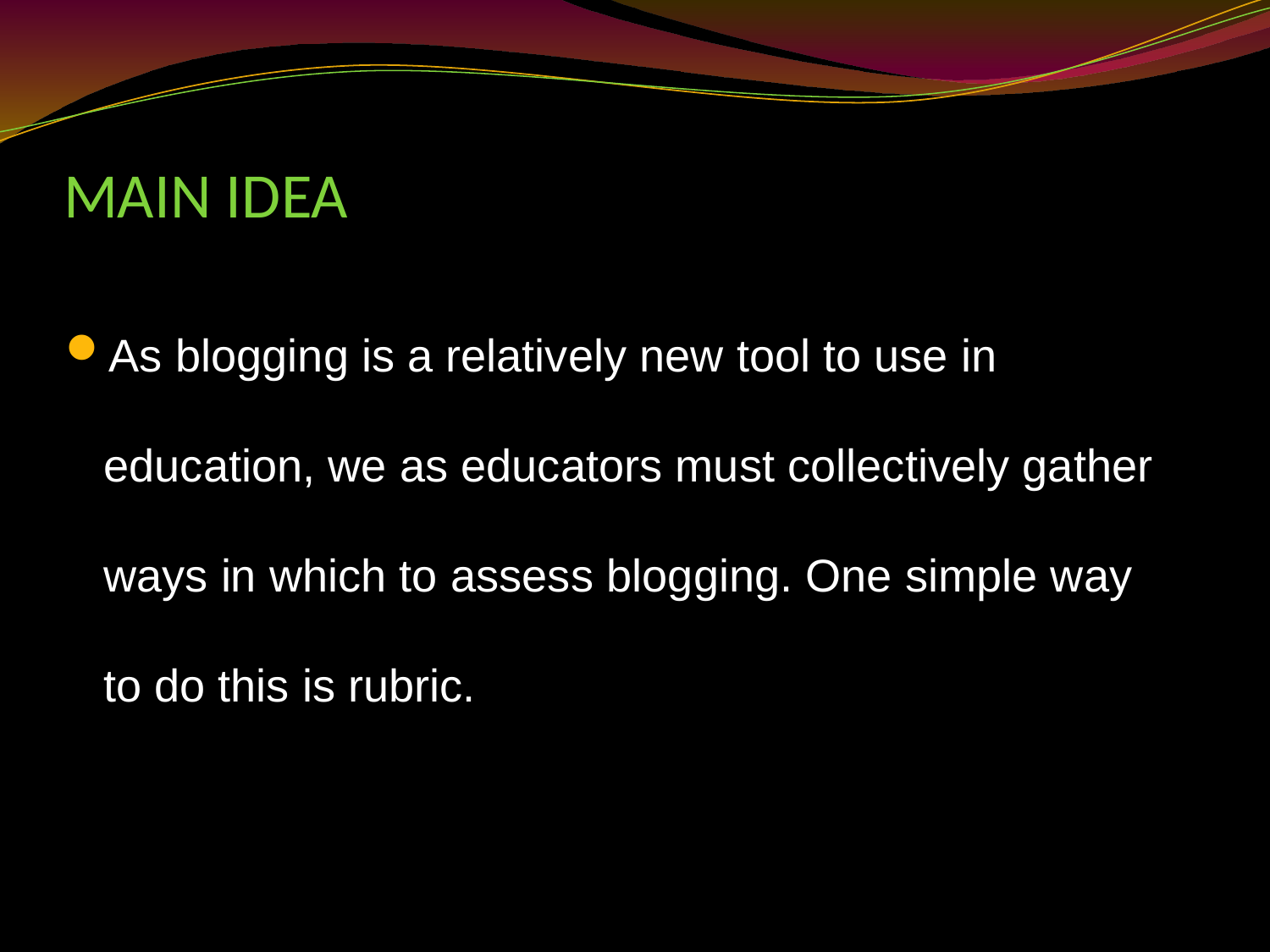

# Main Idea
As blogging is a relatively new tool to use in education, we as educators must collectively gather ways in which to assess blogging. One simple way to do this is rubric.